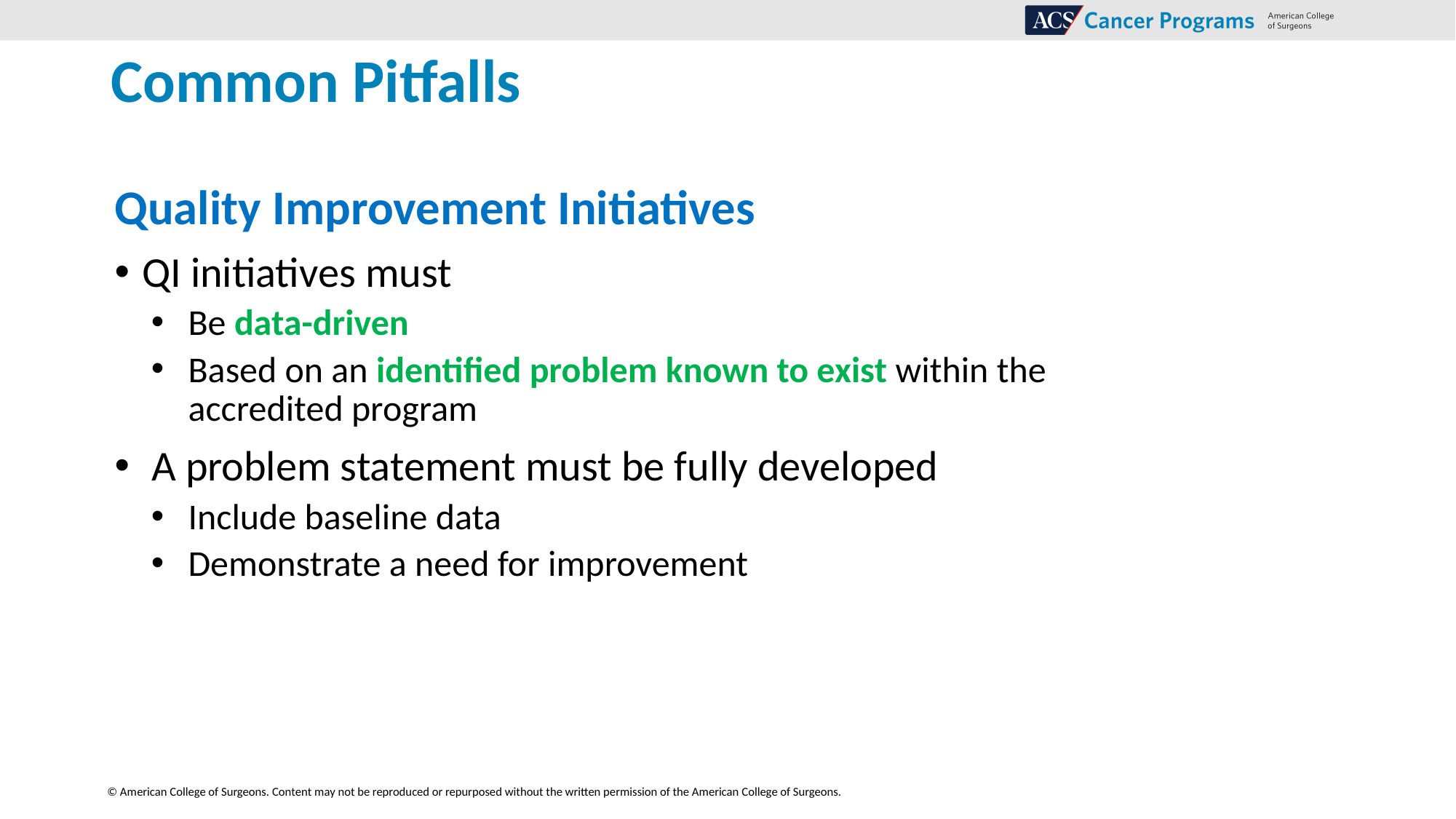

# Common Pitfalls
Quality Improvement Initiatives
QI initiatives must
Be data-driven
Based on an identified problem known to exist within the accredited program
A problem statement must be fully developed
Include baseline data
Demonstrate a need for improvement